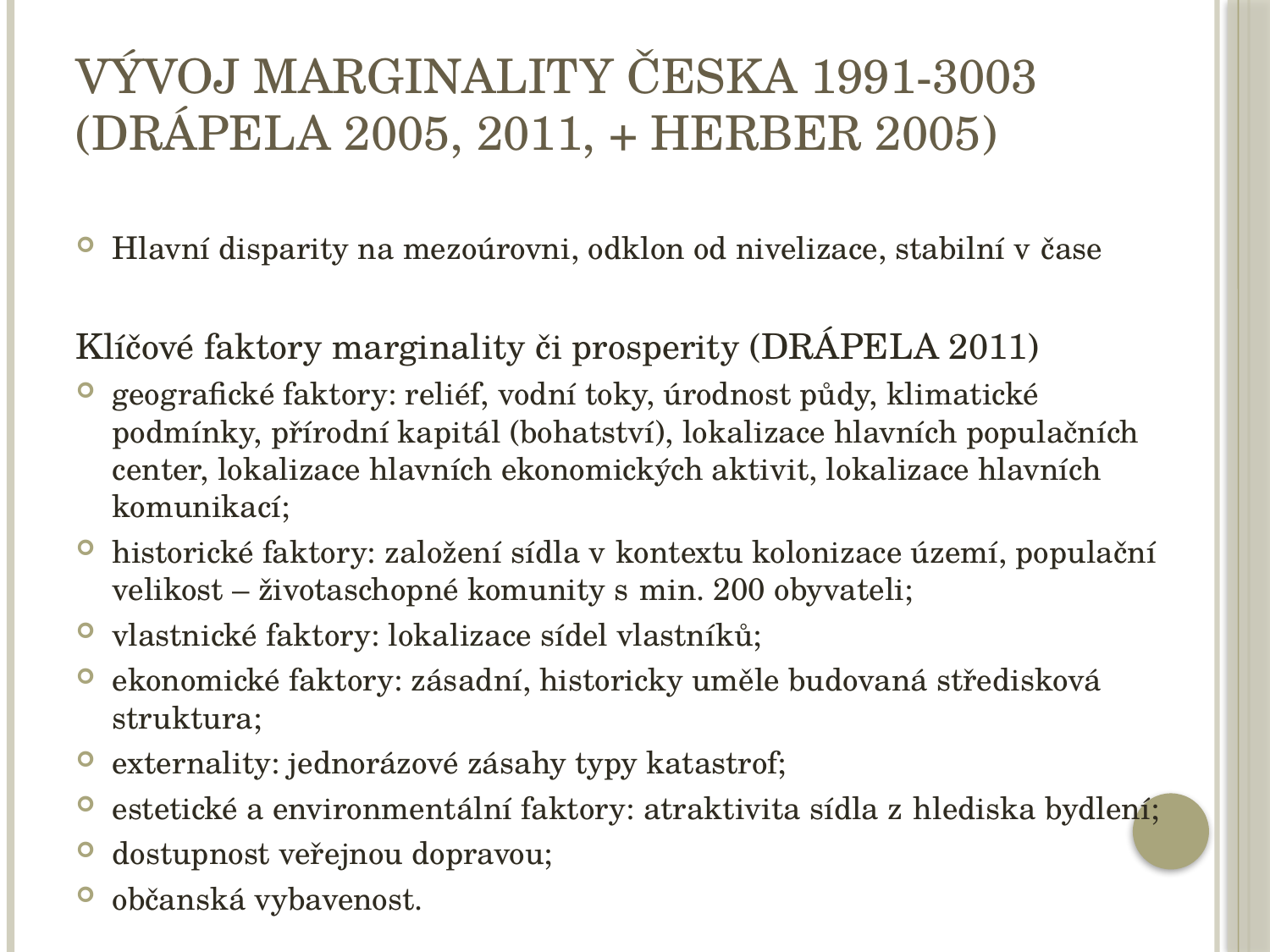

# Vývoj marginality Česka 1991-3003 (DRÁPELA 2005, 2011, + HERBER 2005)
Hlavní disparity na mezoúrovni, odklon od nivelizace, stabilní v čase

Klíčové faktory marginality či prosperity (DRÁPELA 2011)
geografické faktory: reliéf, vodní toky, úrodnost půdy, klimatické podmínky, přírodní kapitál (bohatství), lokalizace hlavních populačních center, lokalizace hlavních ekonomických aktivit, lokalizace hlavních komunikací;
historické faktory: založení sídla v kontextu kolonizace území, populační velikost – životaschopné komunity s min. 200 obyvateli;
vlastnické faktory: lokalizace sídel vlastníků;
ekonomické faktory: zásadní, historicky uměle budovaná středisková struktura;
externality: jednorázové zásahy typy katastrof;
estetické a environmentální faktory: atraktivita sídla z hlediska bydlení;
dostupnost veřejnou dopravou;
občanská vybavenost.